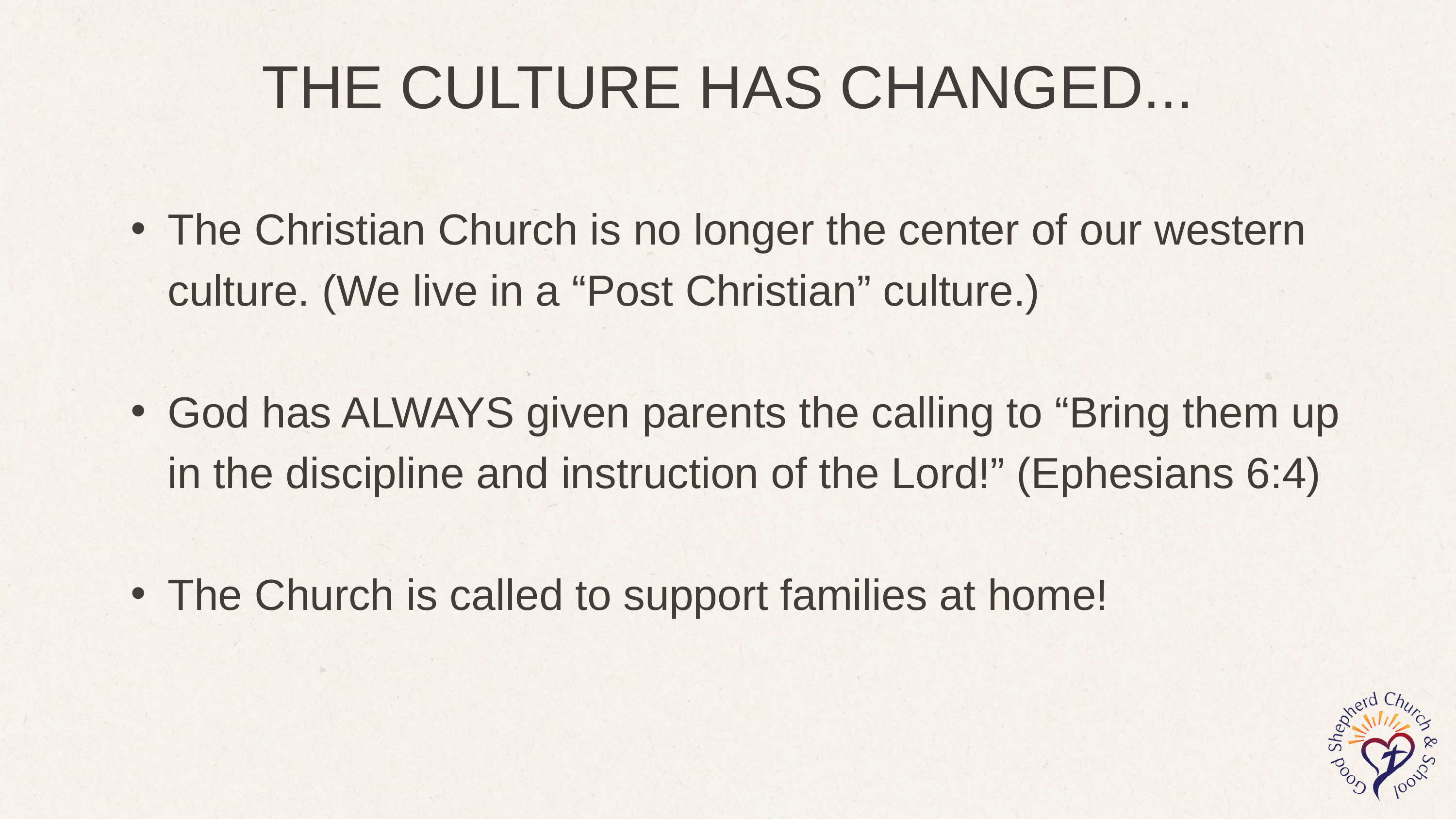

THE CULTURE HAS CHANGED...

The Christian Church is no longer the center of our western culture. (We live in a “Post Christian” culture.)

God has ALWAYS given parents the calling to “Bring them up in the discipline and instruction of the Lord!” (Ephesians 6:4)

The Church is called to support families at home!